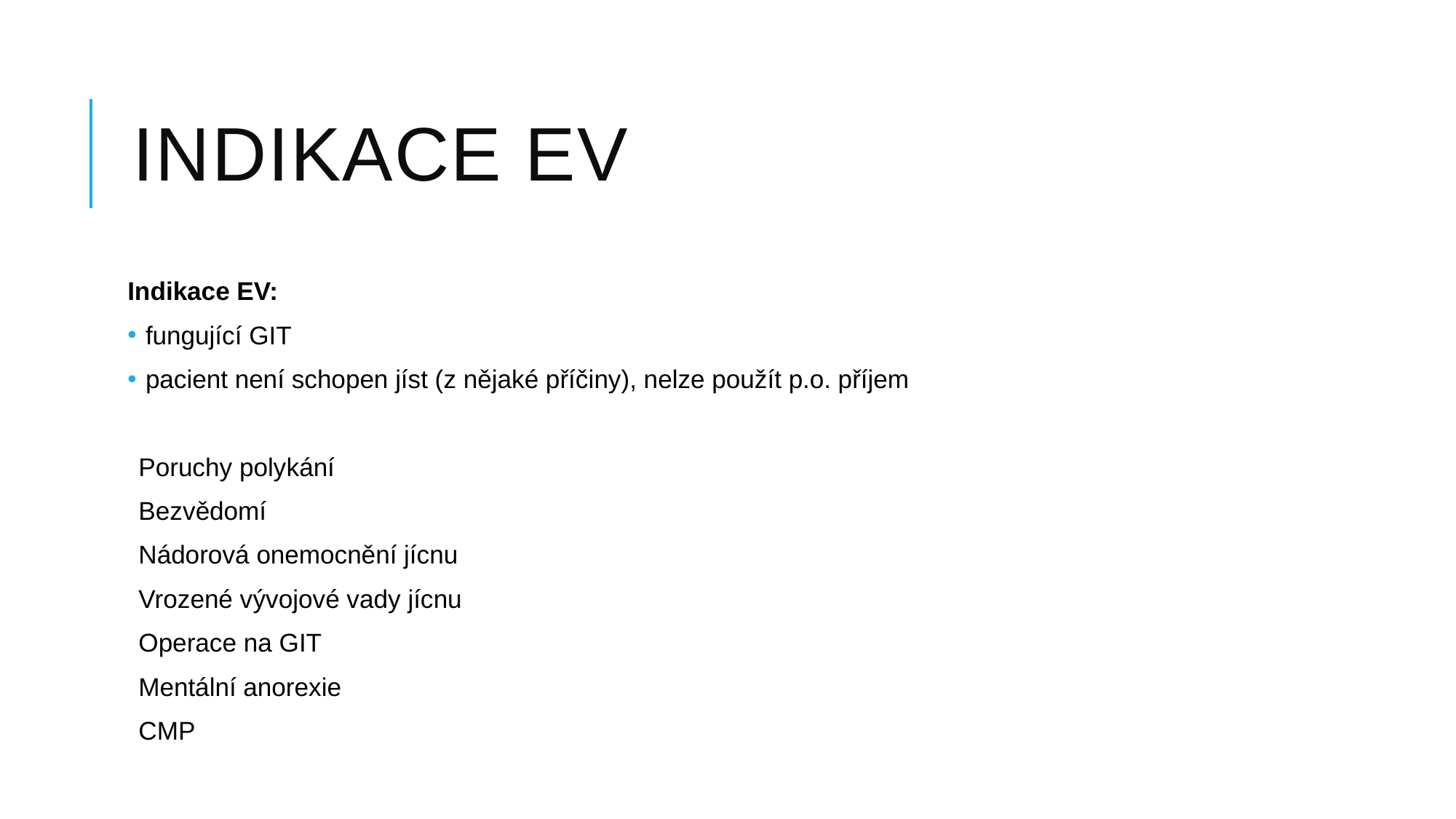

# Indikace EV
Indikace EV:
 fungující GIT
 pacient není schopen jíst (z nějaké příčiny), nelze použít p.o. příjem

Poruchy polykání
Bezvědomí
Nádorová onemocnění jícnu
Vrozené vývojové vady jícnu
Operace na GIT
Mentální anorexie
CMP